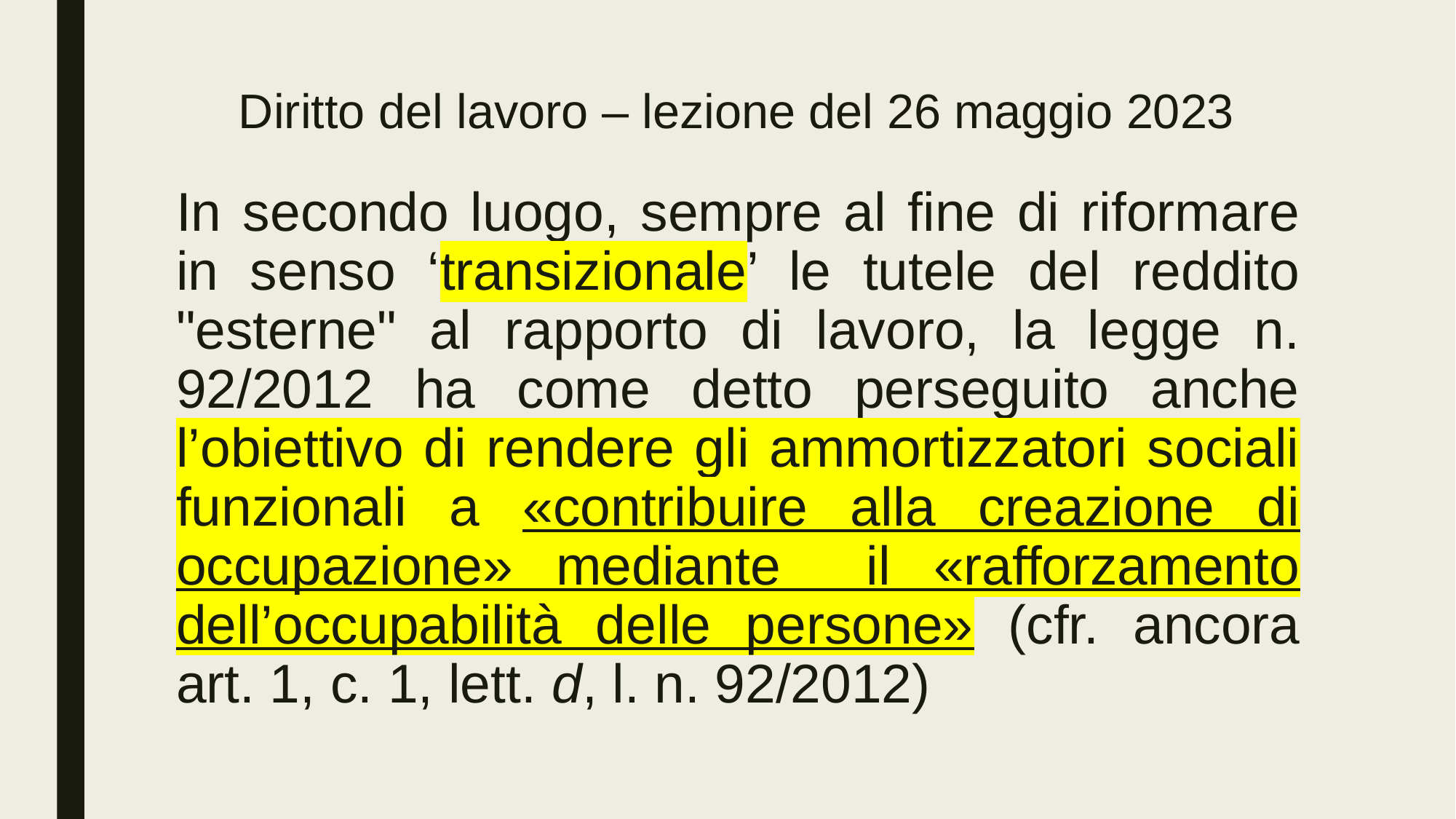

# Diritto del lavoro – lezione del 26 maggio 2023
In secondo luogo, sempre al fine di riformare in senso ‘transizionale’ le tutele del reddito "esterne" al rapporto di lavoro, la legge n. 92/2012 ha come detto perseguito anche l’obiettivo di rendere gli ammortizzatori sociali funzionali a «contribuire alla creazione di occupazione» mediante  il «rafforzamento dell’occupabilità delle persone» (cfr. ancora art. 1, c. 1, lett. d, l. n. 92/2012)